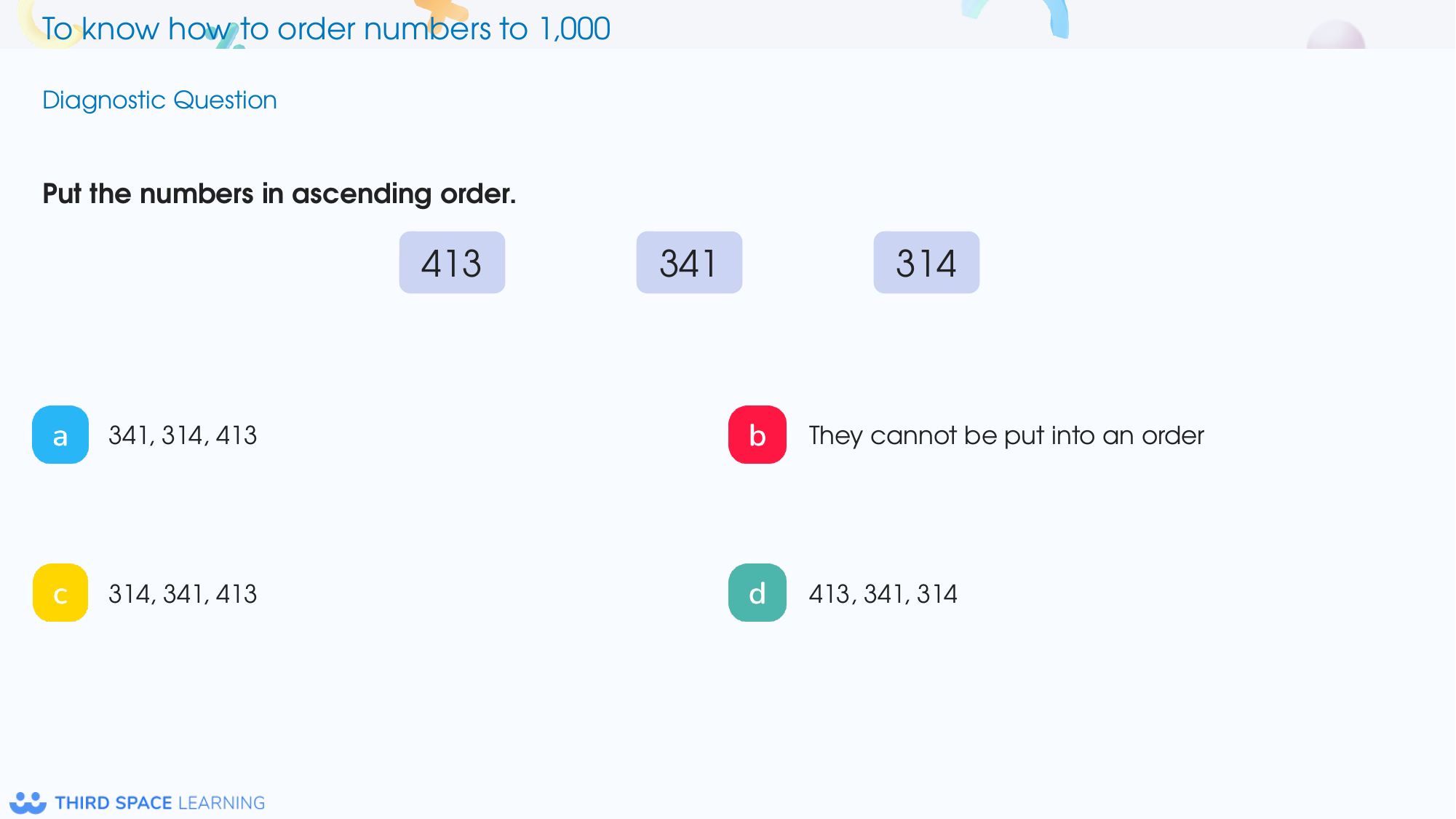

Put the numbers in ascending order.
413
341
314
341, 314, 413
They cannot be put into an order
314, 341, 413
413, 341, 314